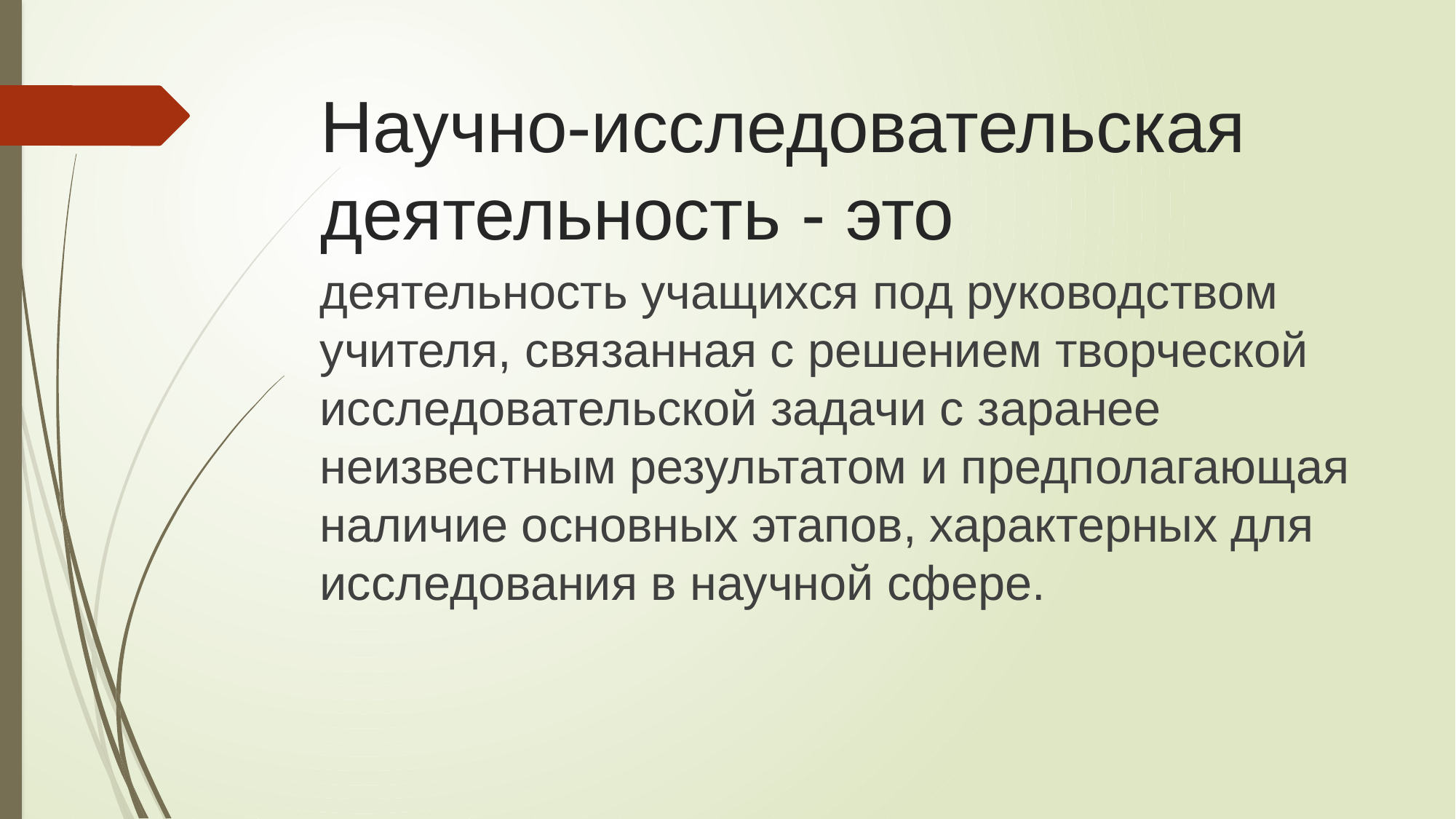

# Научно-исследовательская деятельность - это
деятельность учащихся под руководством учителя, связанная с решением творческой исследовательской задачи с заранее неизвестным результатом и предполагающая наличие основных этапов, характерных для исследования в научной сфере.